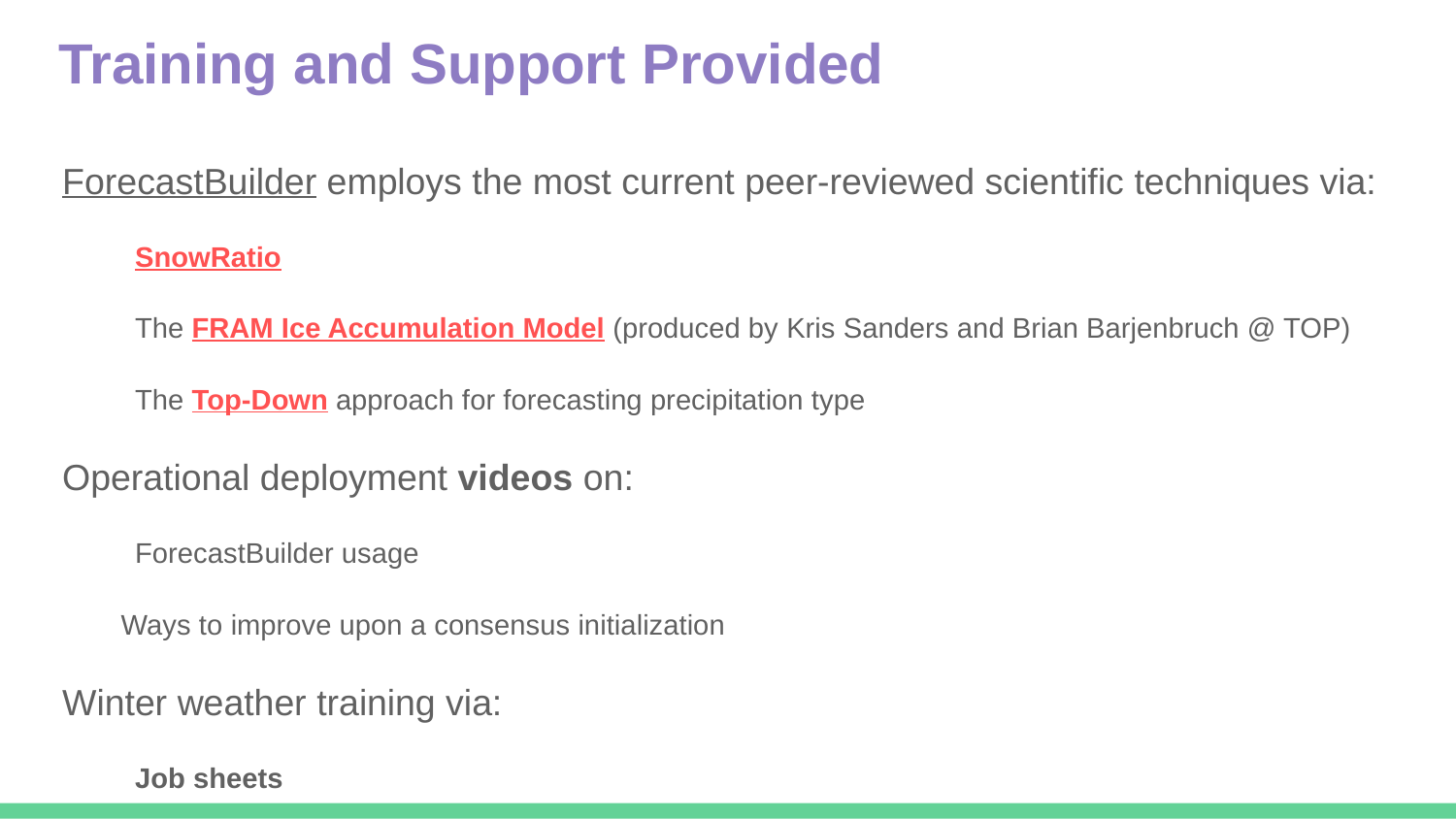

# Training and Support Provided
ForecastBuilder employs the most current peer-reviewed scientific techniques via:
SnowRatio
The FRAM Ice Accumulation Model (produced by Kris Sanders and Brian Barjenbruch @ TOP)
The Top-Down approach for forecasting precipitation type
Operational deployment videos on:
ForecastBuilder usage
Ways to improve upon a consensus initialization
Winter weather training via:
Job sheets
A WES2 GFE Simulation, when GFE becomes available on the WES2 (unknown)
Real-time support 24-7:
VLAB
CRGMAT - NWS Chat Room
CR - ROC - for forecast collaboration assistance